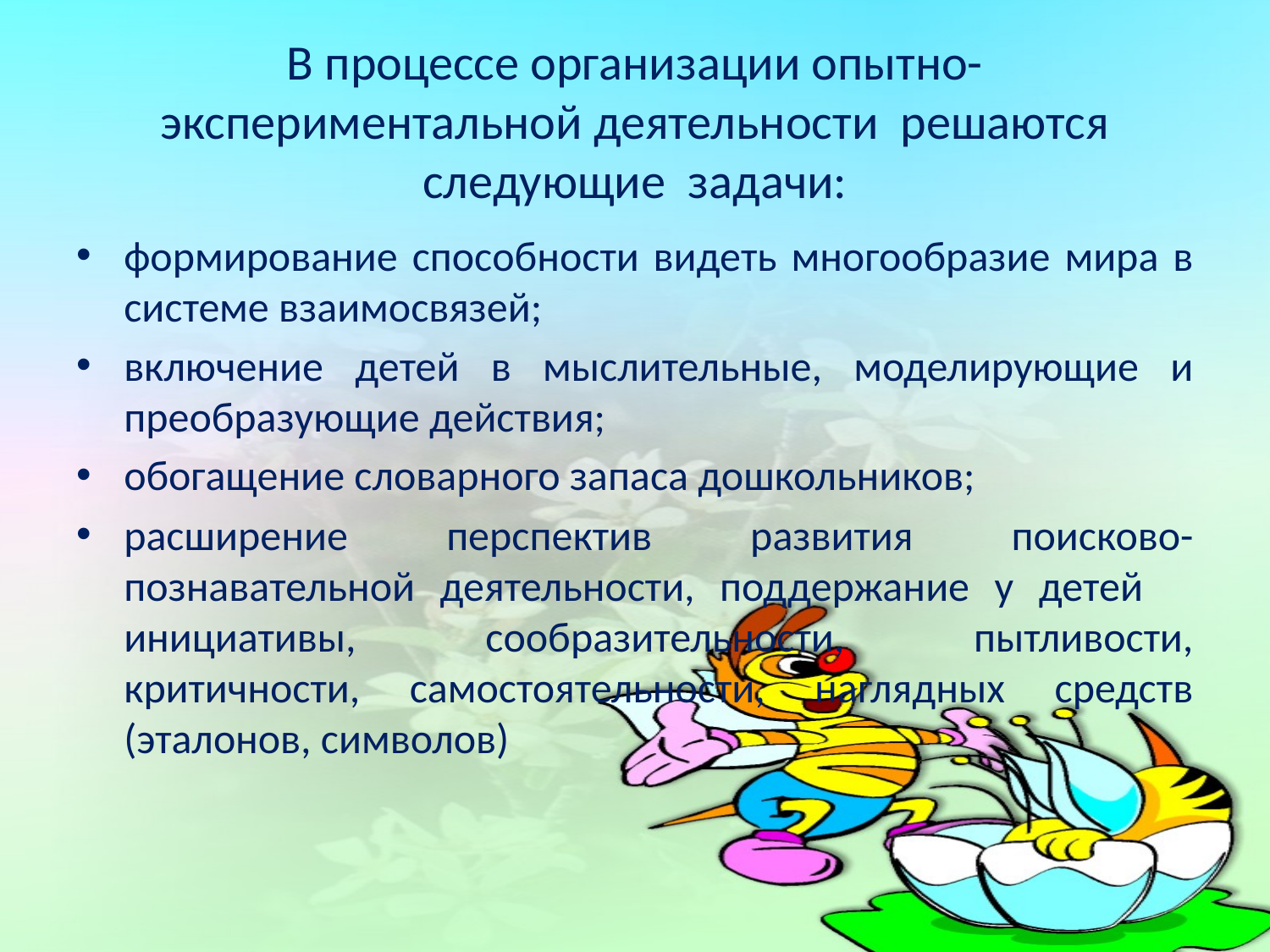

# В процессе организации опытно-экспериментальной деятельности  решаются следующие  задачи:
формирование способности видеть многообразие мира в системе взаимосвязей;
включение детей в мыслительные, моделирующие и преобразующие действия;
обогащение словарного запаса дошкольников;
расширение перспектив развития поисково-познавательной деятельности, поддержание у детей   инициативы, сообразительности, пытливости, критичности, самостоятельности, наглядных средств (эталонов, символов)